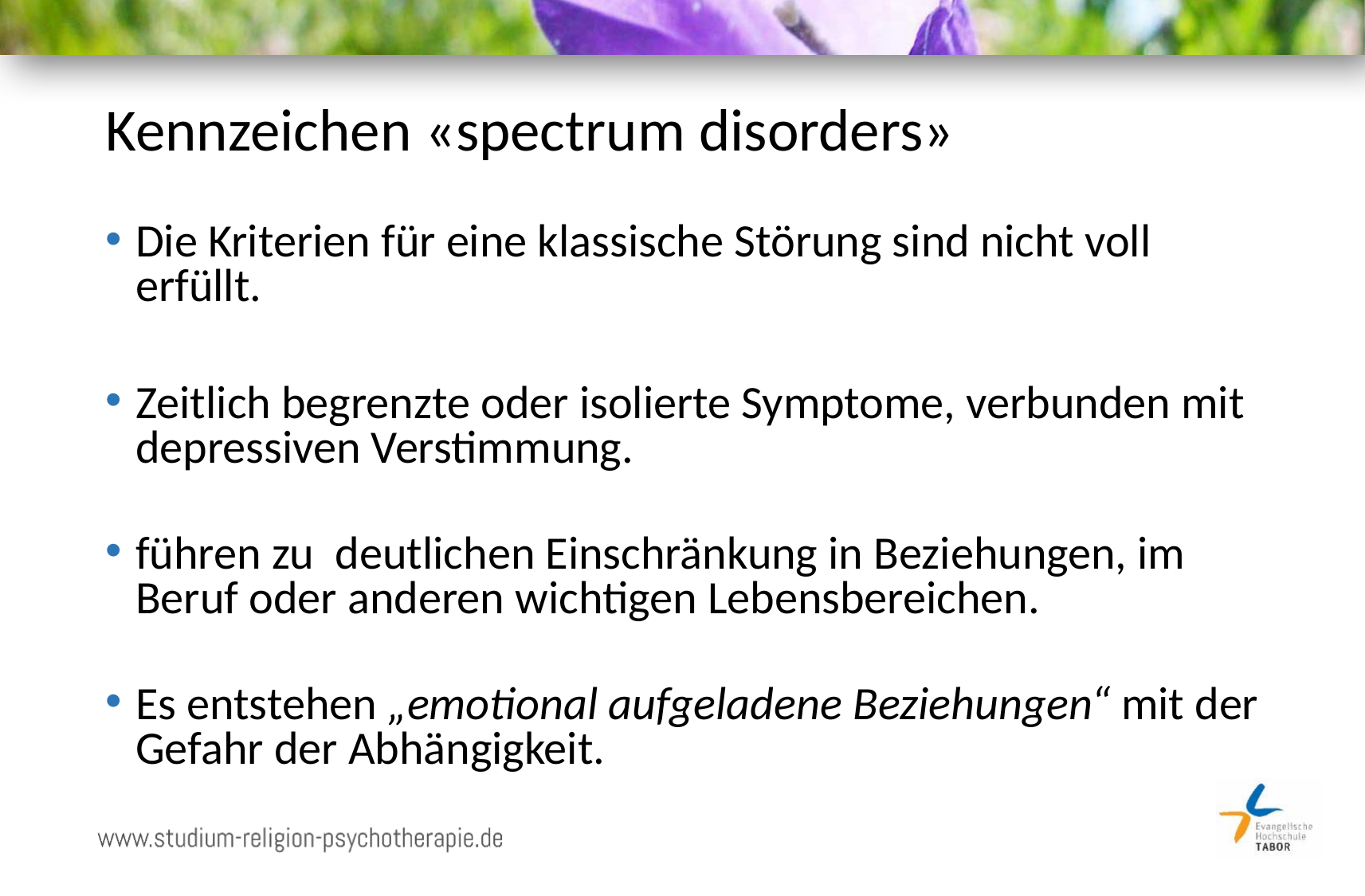

# Kennzeichen «spectrum disorders»
Die Kriterien für eine klassische Störung sind nicht voll erfüllt.
Zeitlich begrenzte oder isolierte Symptome, verbunden mit  depressiven Verstimmung.
führen zu  deutlichen Einschränkung in Beziehungen, im Beruf oder anderen wichtigen Lebensbereichen.
Es entstehen „emotional aufgeladene Beziehungen“ mit der Gefahr der Abhängigkeit.